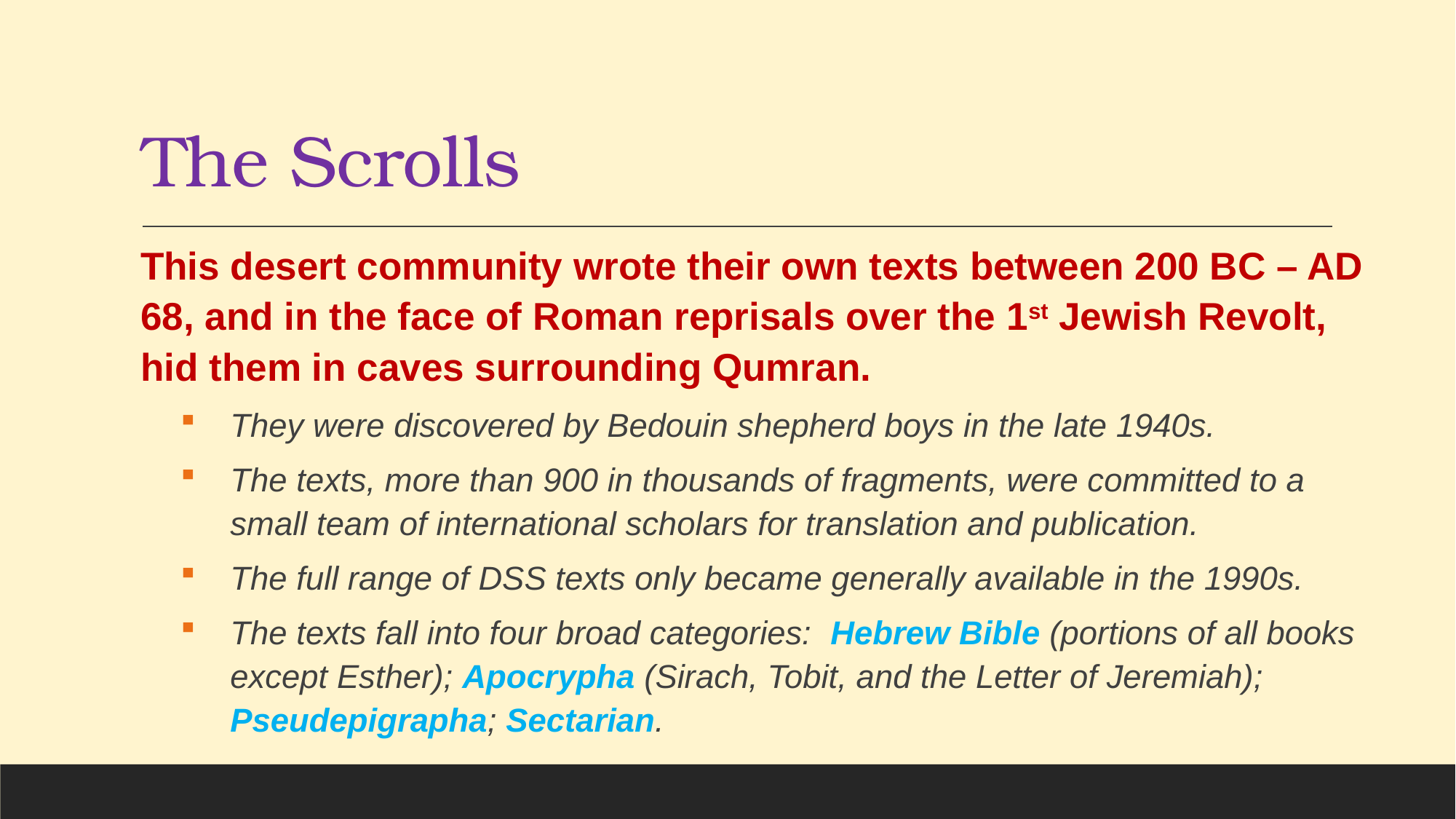

# The Scrolls
This desert community wrote their own texts between 200 BC – AD 68, and in the face of Roman reprisals over the 1st Jewish Revolt, hid them in caves surrounding Qumran.
They were discovered by Bedouin shepherd boys in the late 1940s.
The texts, more than 900 in thousands of fragments, were committed to a small team of international scholars for translation and publication.
The full range of DSS texts only became generally available in the 1990s.
The texts fall into four broad categories:  Hebrew Bible (portions of all books except Esther); Apocrypha (Sirach, Tobit, and the Letter of Jeremiah); Pseudepigrapha; Sectarian.